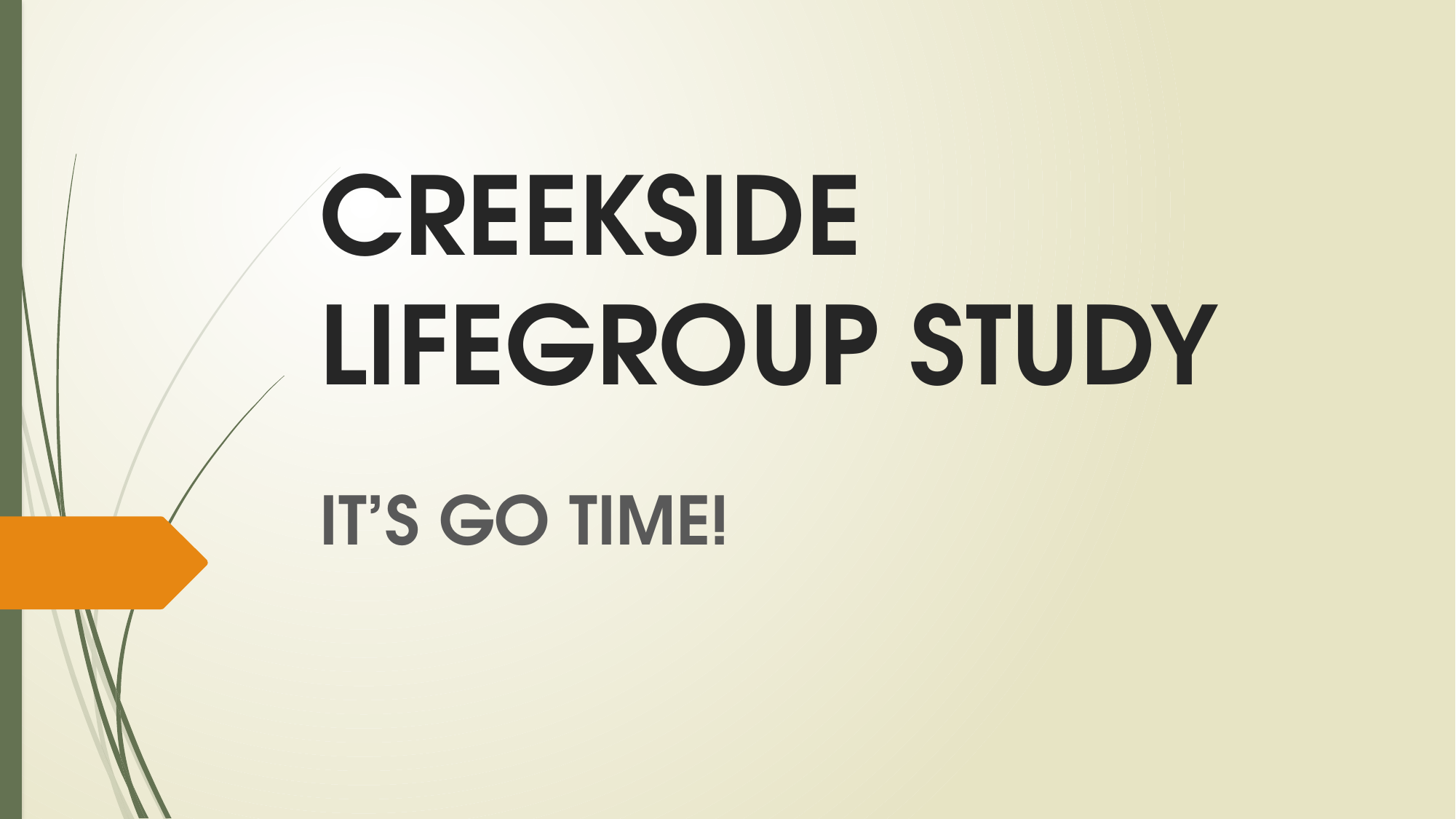

# CREEKSIDE LIFEGROUP STUDY
IT’S GO TIME!